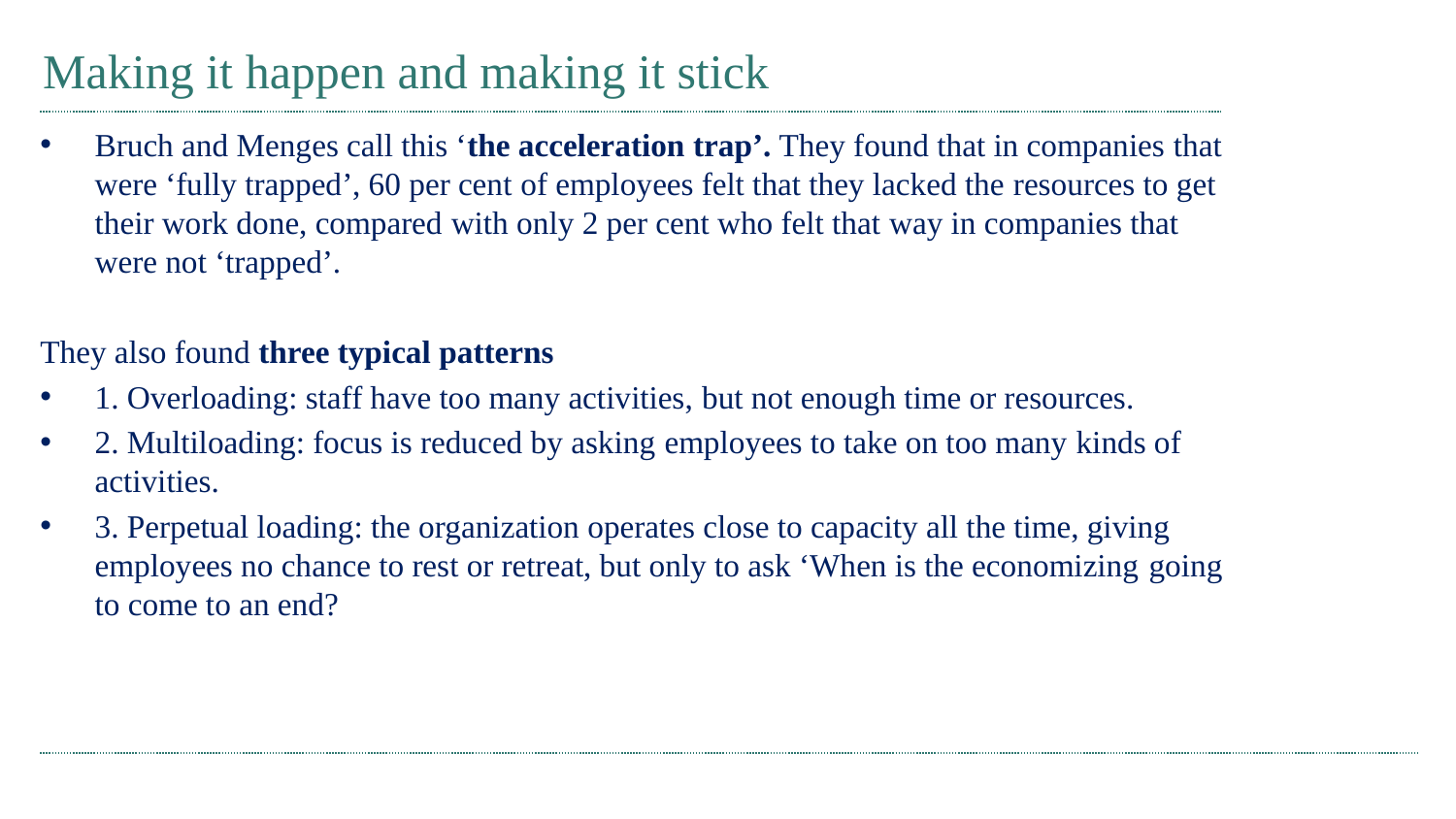

# Making it happen and making it stick
Bruch and Menges call this ‘the acceleration trap’. They found that in companies that were ‘fully trapped’, 60 per cent of employees felt that they lacked the resources to get their work done, compared with only 2 per cent who felt that way in companies that were not ‘trapped’.

They also found three typical patterns
1. Overloading: staff have too many activities, but not enough time or resources.
2. Multiloading: focus is reduced by asking employees to take on too many kinds of activities.
3. Perpetual loading: the organization operates close to capacity all the time, giving employees no chance to rest or retreat, but only to ask ‘When is the economizing going to come to an end?